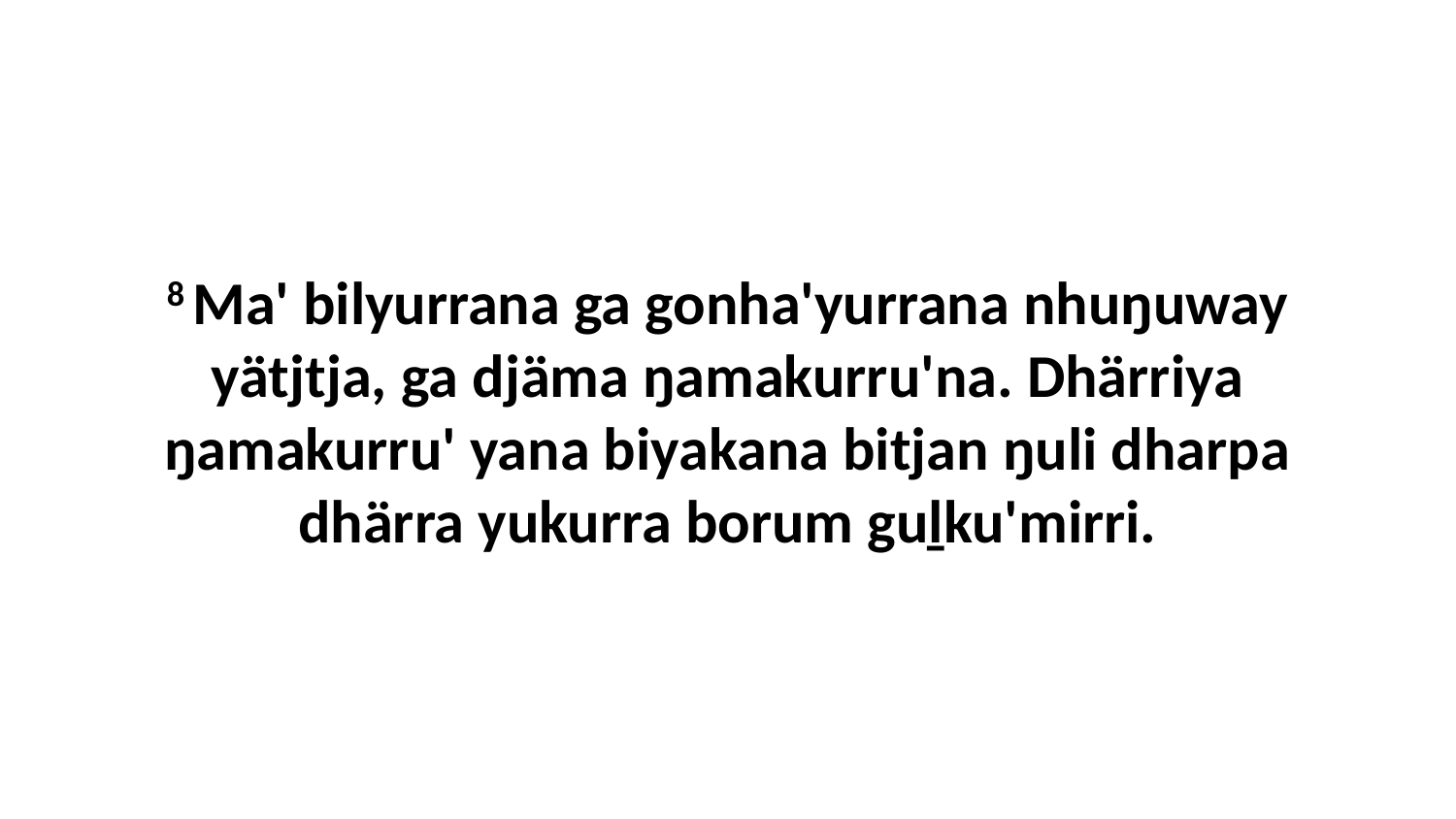

8 Ma' bilyurrana ga gonha'yurrana nhuŋuway yätjtja, ga djäma ŋamakurru'na. Dhärriya ŋamakurru' yana biyakana bitjan ŋuli dharpa dhärra yukurra borum guḻku'mirri.